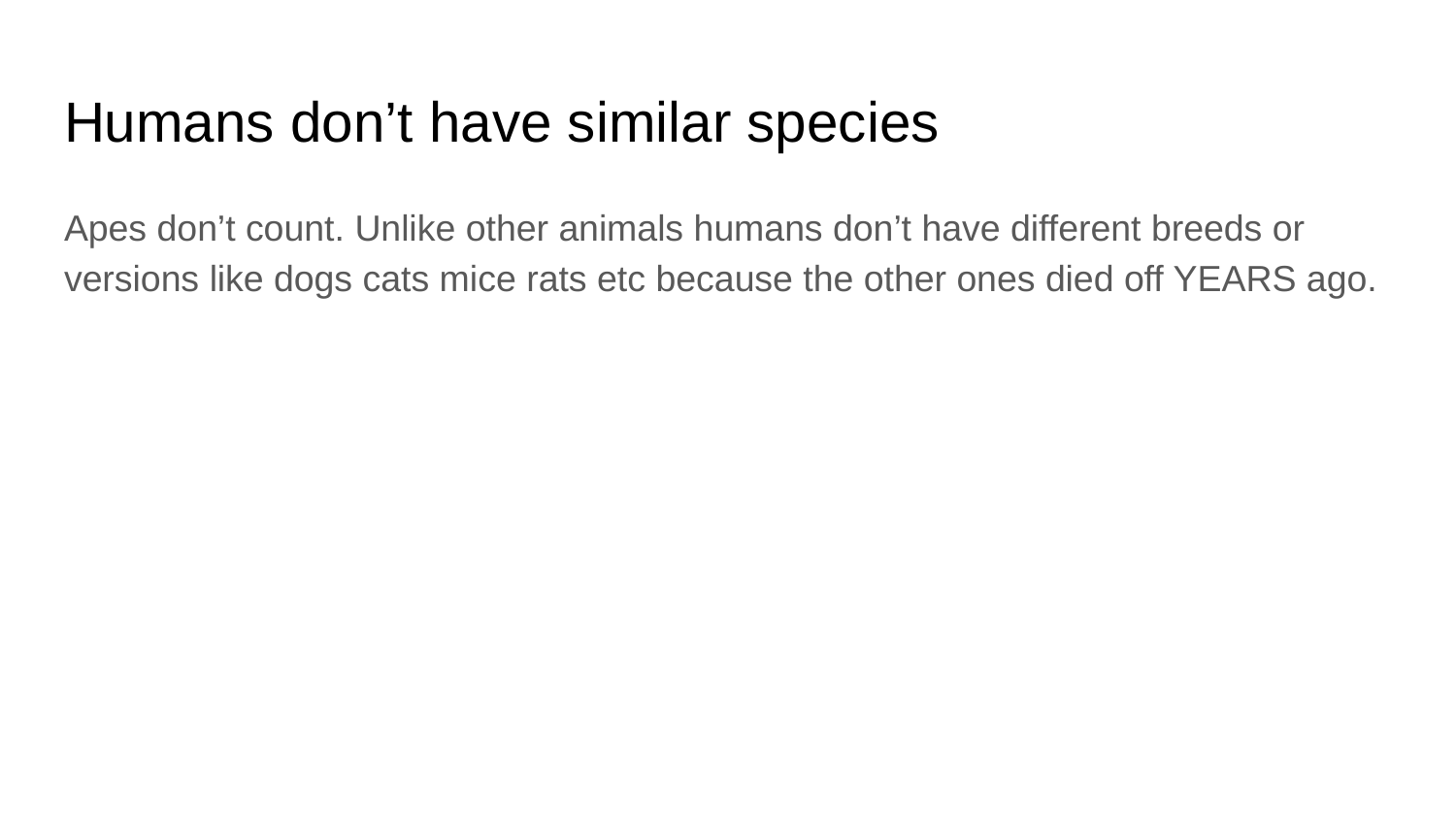

# Humans don’t have similar species
Apes don’t count. Unlike other animals humans don’t have different breeds or versions like dogs cats mice rats etc because the other ones died off YEARS ago.